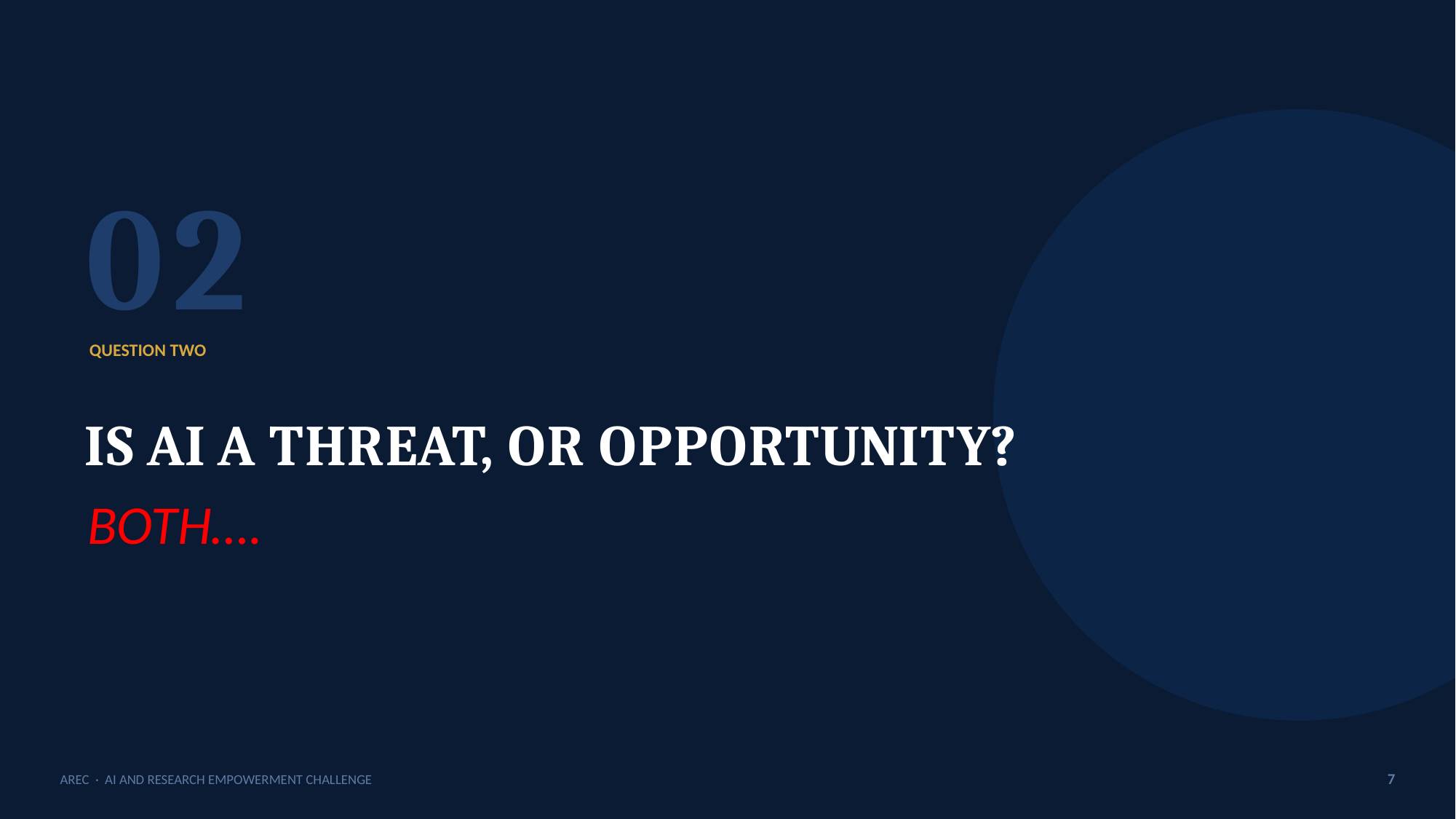

02
QUESTION TWO
IS AI A THREAT, OR OPPORTUNITY?
BOTH….
AREC  ·  AI AND RESEARCH EMPOWERMENT CHALLENGE
7